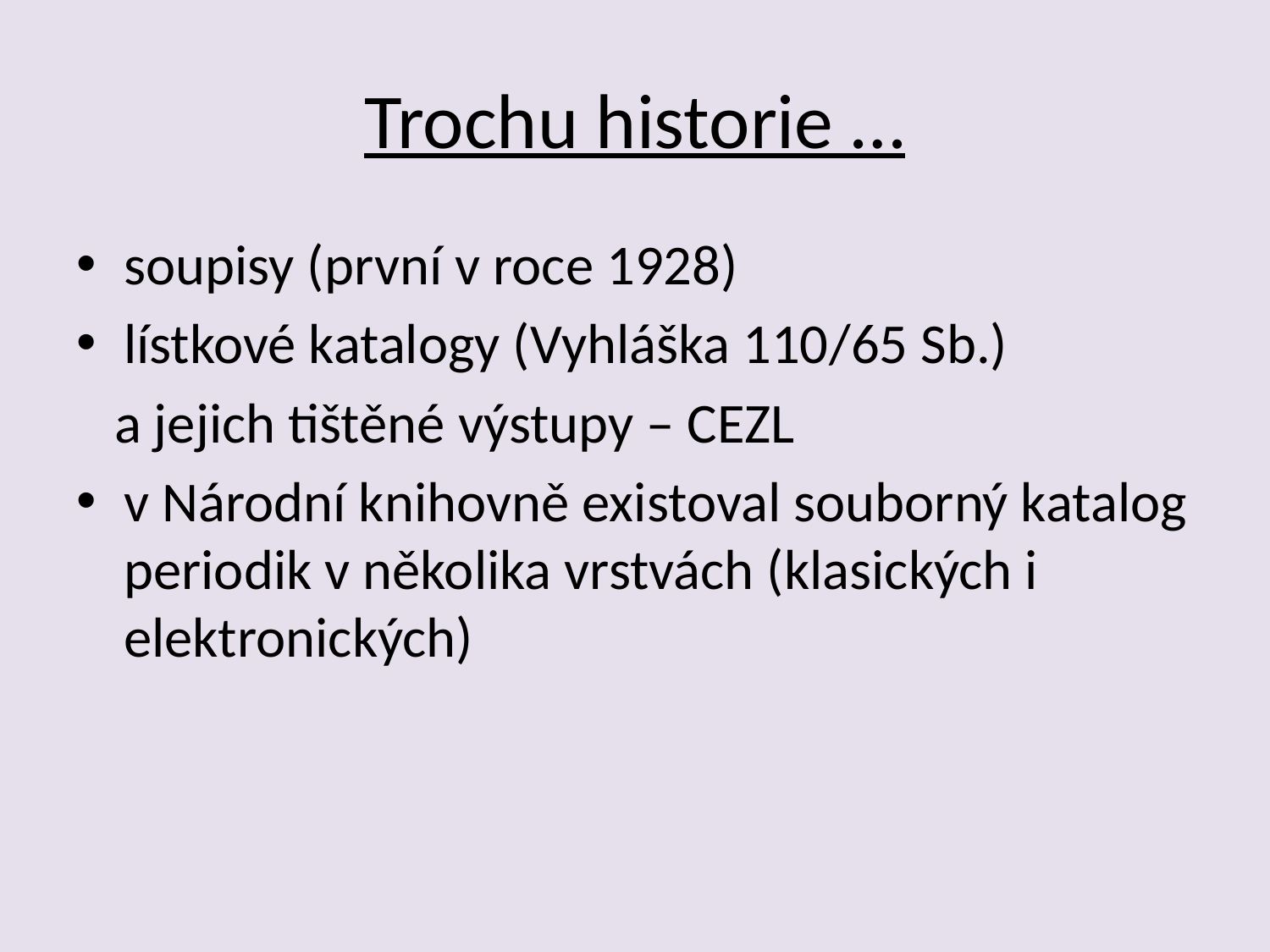

# Trochu historie …
soupisy (první v roce 1928)
lístkové katalogy (Vyhláška 110/65 Sb.)
   a jejich tištěné výstupy – CEZL
v Národní knihovně existoval souborný katalog periodik v několika vrstvách (klasických i elektronických)